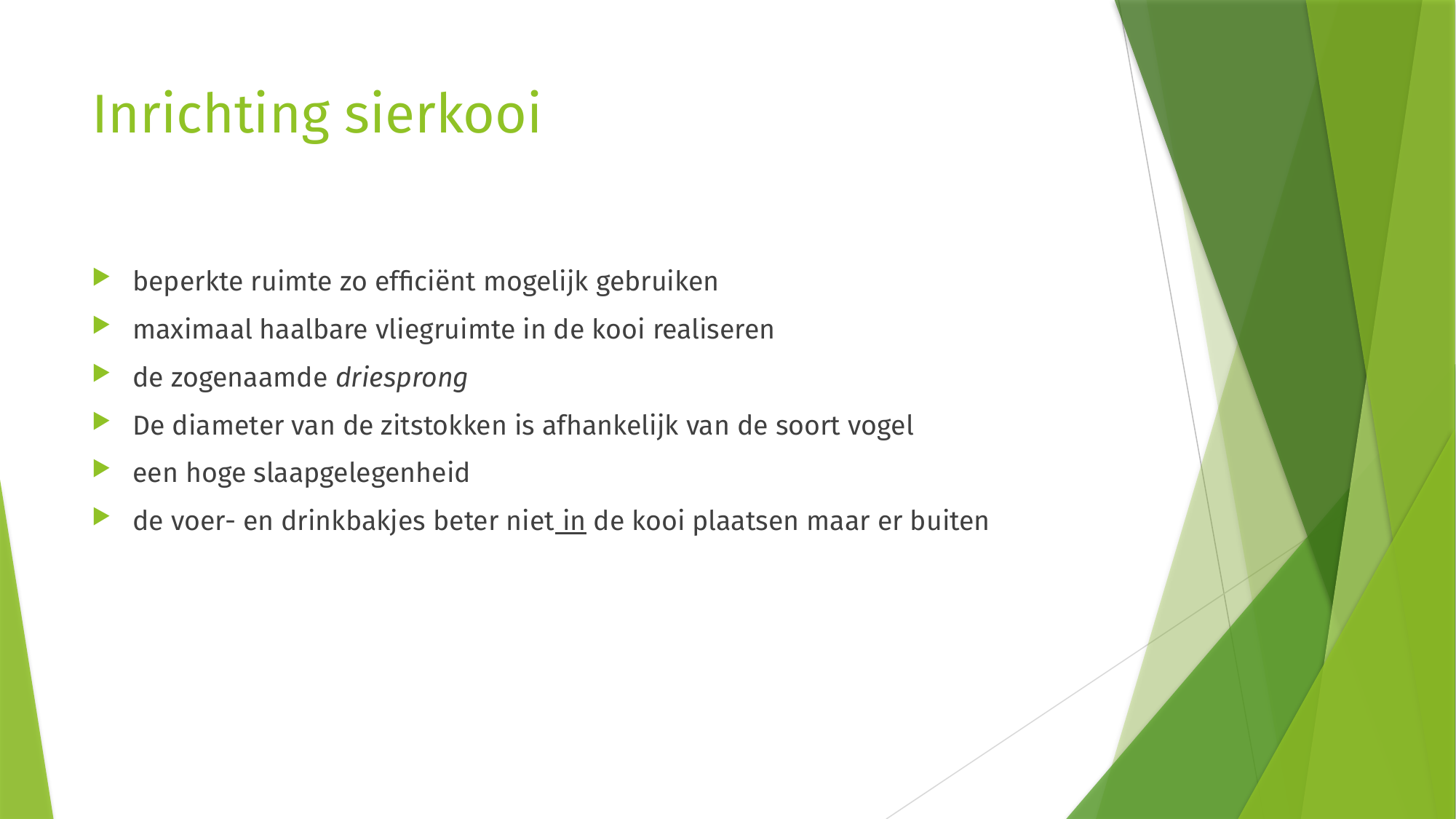

# Inrichting sierkooi
beperkte ruimte zo efficiënt mogelijk gebruiken
maximaal haalbare vliegruimte in de kooi realiseren
de zogenaamde driesprong
De diameter van de zitstokken is afhankelijk van de soort vogel
een hoge slaapgelegenheid
de voer- en drinkbakjes beter niet in de kooi plaatsen maar er buiten